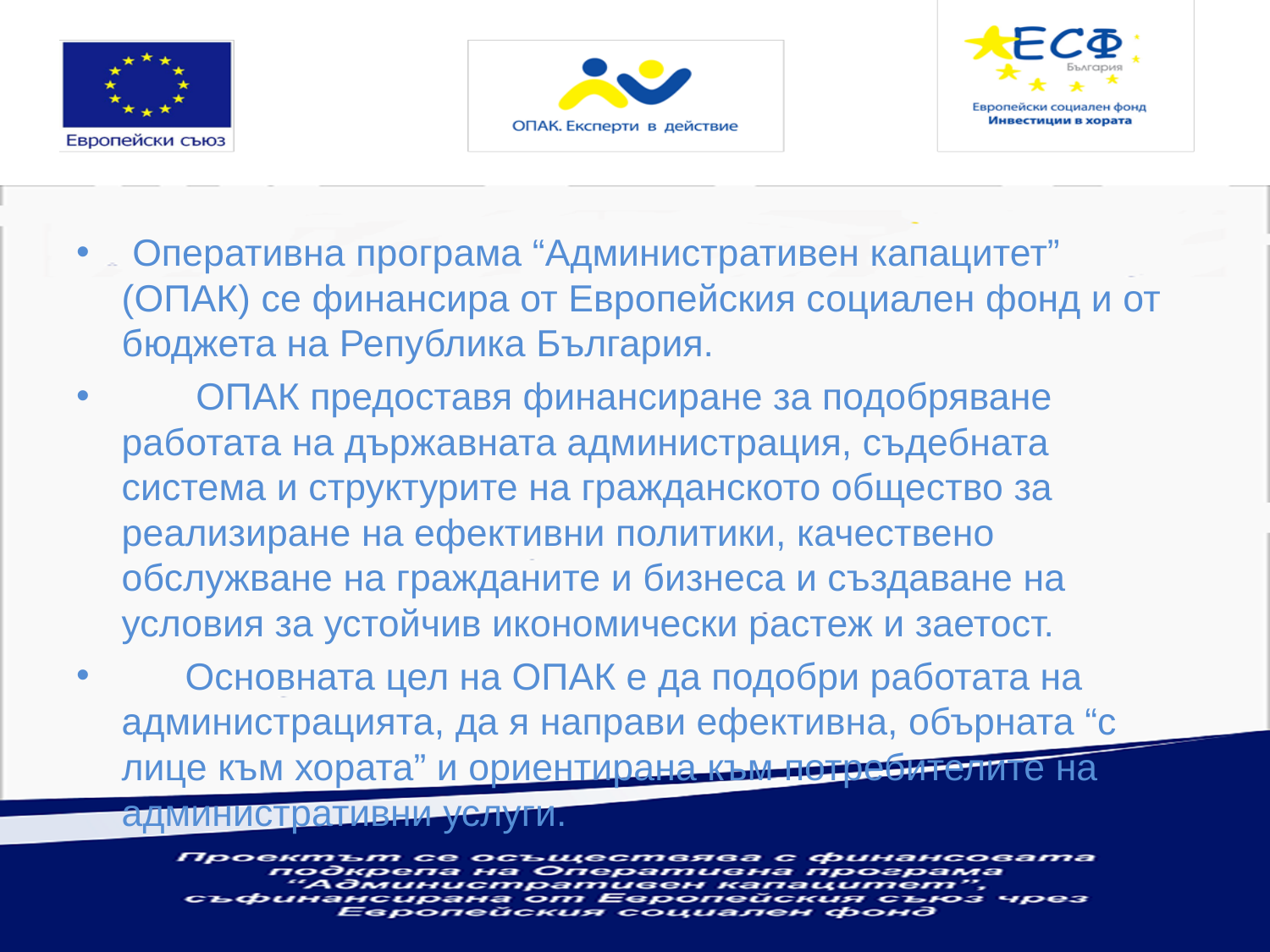

Оперативна програма “Административен капацитет” (ОПАК) се финансира от Европейския социален фонд и от бюджета на Република България.
       ОПАК предоставя финансиране за подобряване работата на държавната администрация, съдебната система и структурите на гражданското общество за реализиране на ефективни политики, качествено обслужване на гражданите и бизнеса и създаване на условия за устойчив икономически растеж и заетост.
      Основната цел на ОПАК е да подобри работата на администрацията, да я направи ефективна, обърната “с лице към хората” и ориентирана към потребителите на административни услуги.